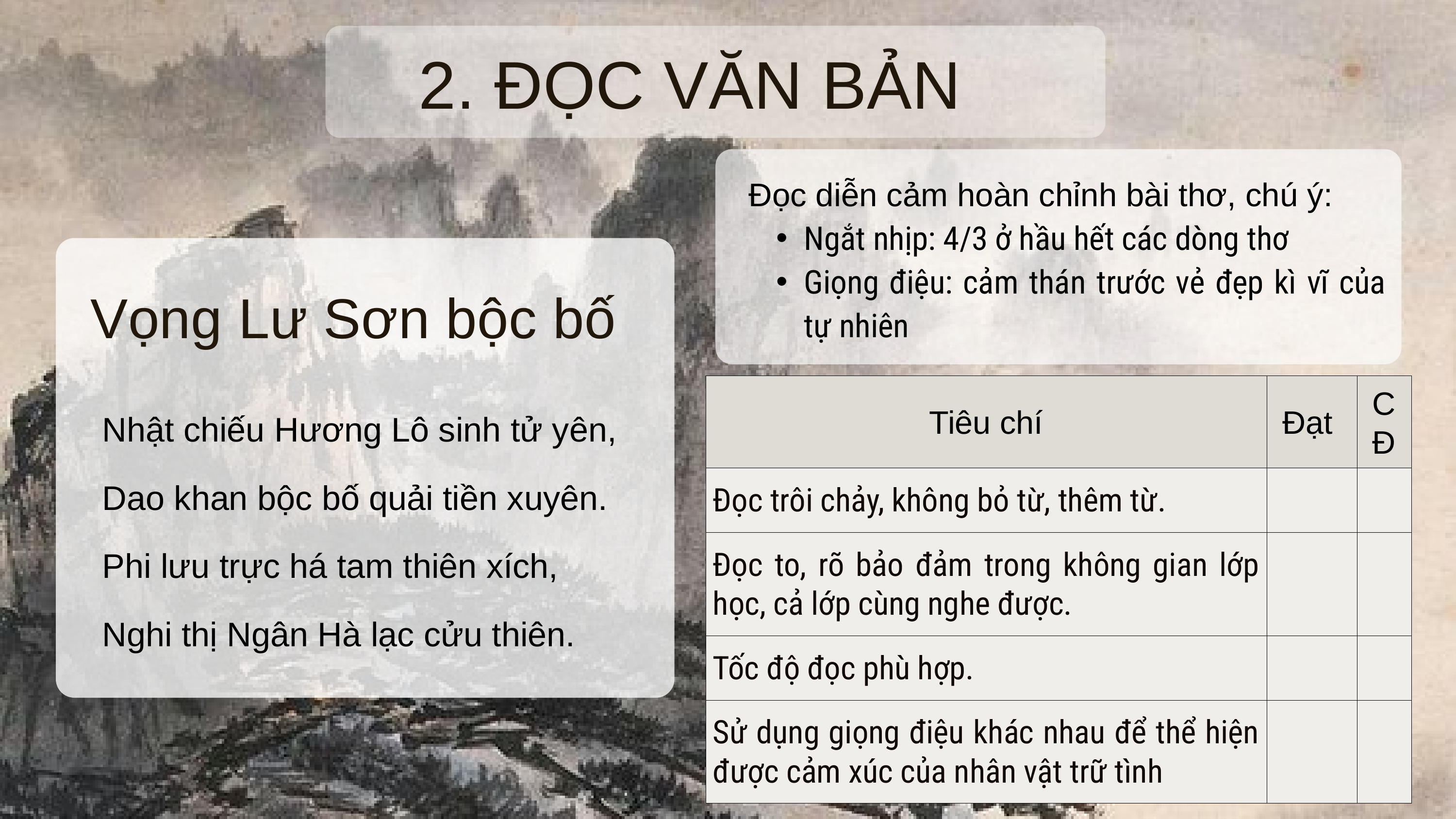

2. ĐỌC VĂN BẢN

Đọc diễn cảm hoàn chỉnh bài thơ, chú ý:
Ngắt nhịp: 4/3 ở hầu hết các dòng thơ
Giọng điệu: cảm thán trước vẻ đẹp kì vĩ của tự nhiên

Vọng Lư Sơn bộc bố
Nhật chiếu Hương Lô sinh tử yên,
Dao khan bộc bố quải tiền xuyên.
Phi lưu trực há tam thiên xích,
Nghi thị Ngân Hà lạc cửu thiên.
| Tiêu chí | Đạt | CĐ |
| --- | --- | --- |
| Đọc trôi chảy, không bỏ từ, thêm từ. |  |  |
| Đọc to, rõ bảo đảm trong không gian lớp học, cả lớp cùng nghe được. |  |  |
| Tốc độ đọc phù hợp. |  |  |
| Sử dụng giọng điệu khác nhau để thể hiện được cảm xúc của nhân vật trữ tình |  |  |